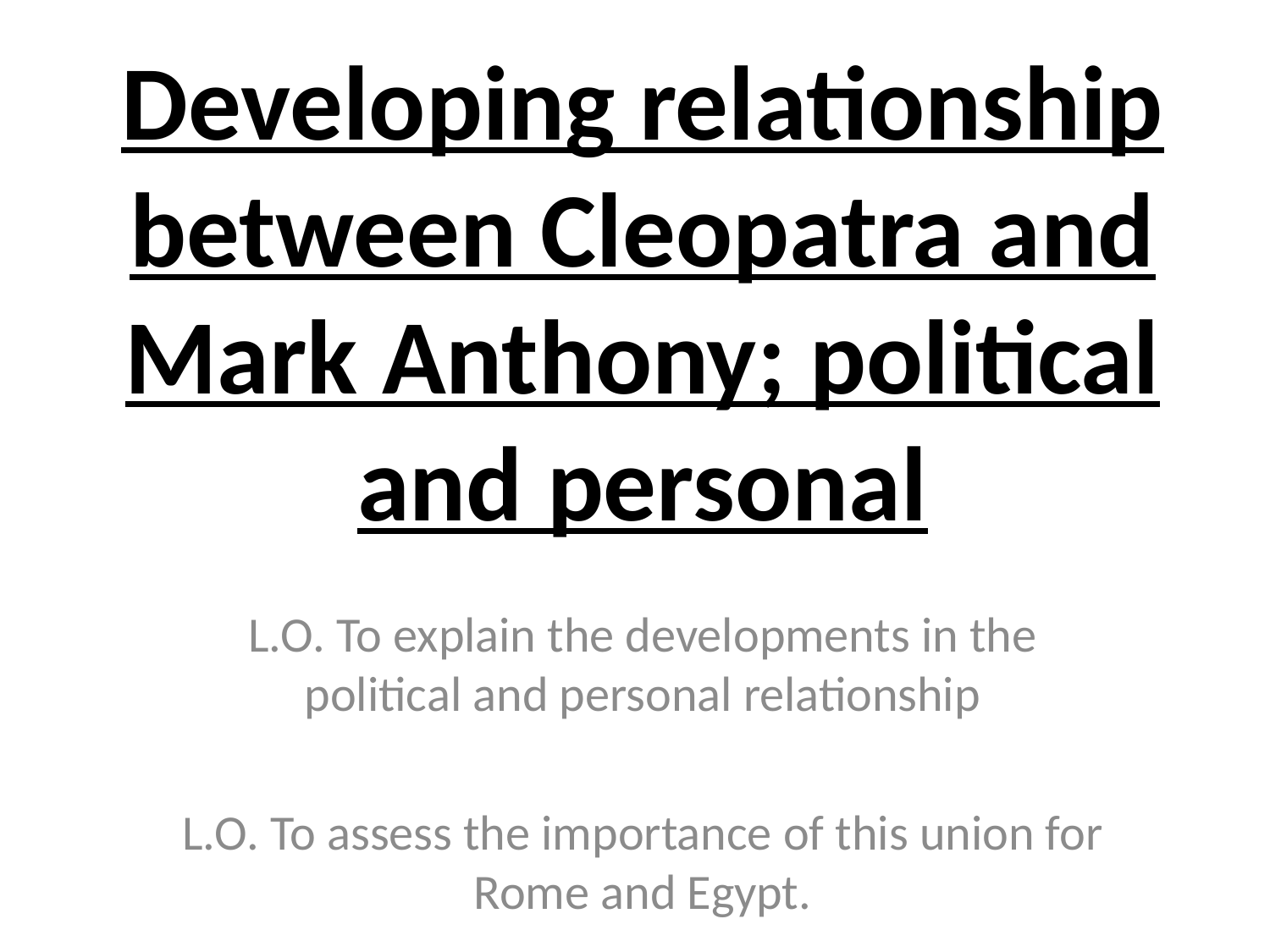

# Developing relationship between Cleopatra and Mark Anthony; political and personal
L.O. To explain the developments in the political and personal relationship

L.O. To assess the importance of this union for Rome and Egypt.